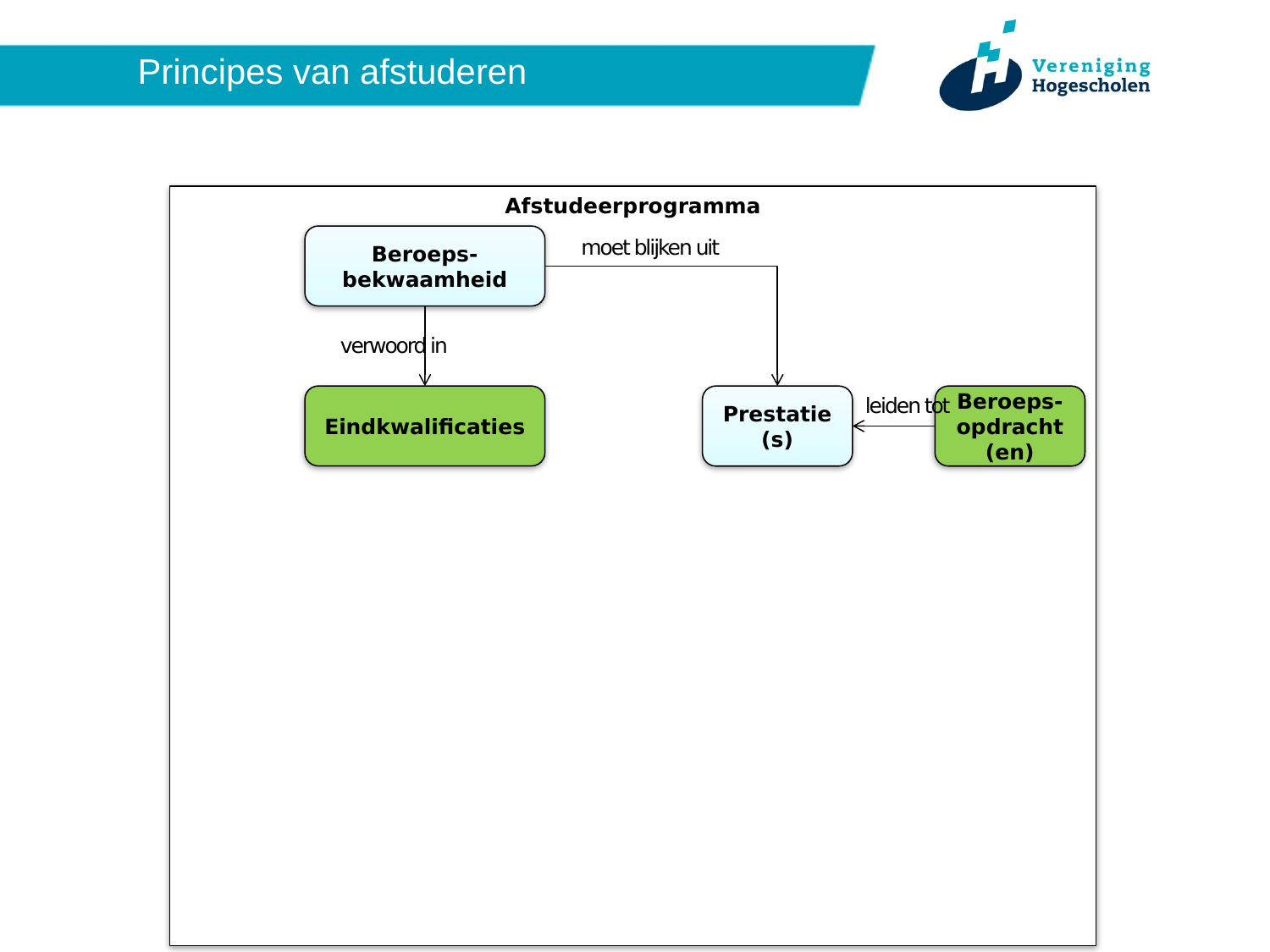

# Principes van afstuderen
Afstudeerprogramma
Beroeps-bekwaamheid
moet blijken uit
Prestatie(s)
verwoord in
Eindkwalificaties
Beroeps-opdracht (en)
leiden tot